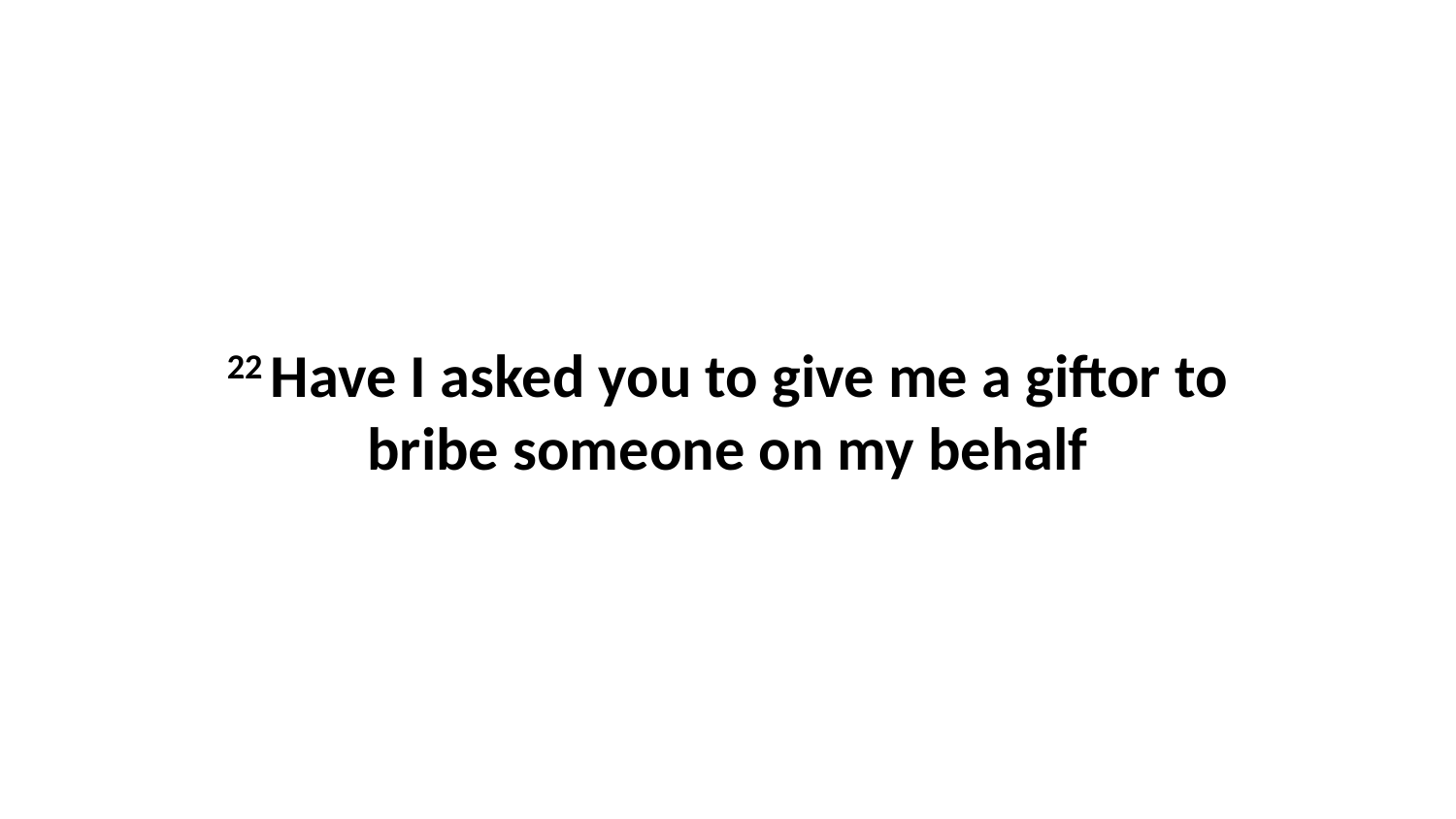

22 Have I asked you to give me a giftor to bribe someone on my behalf